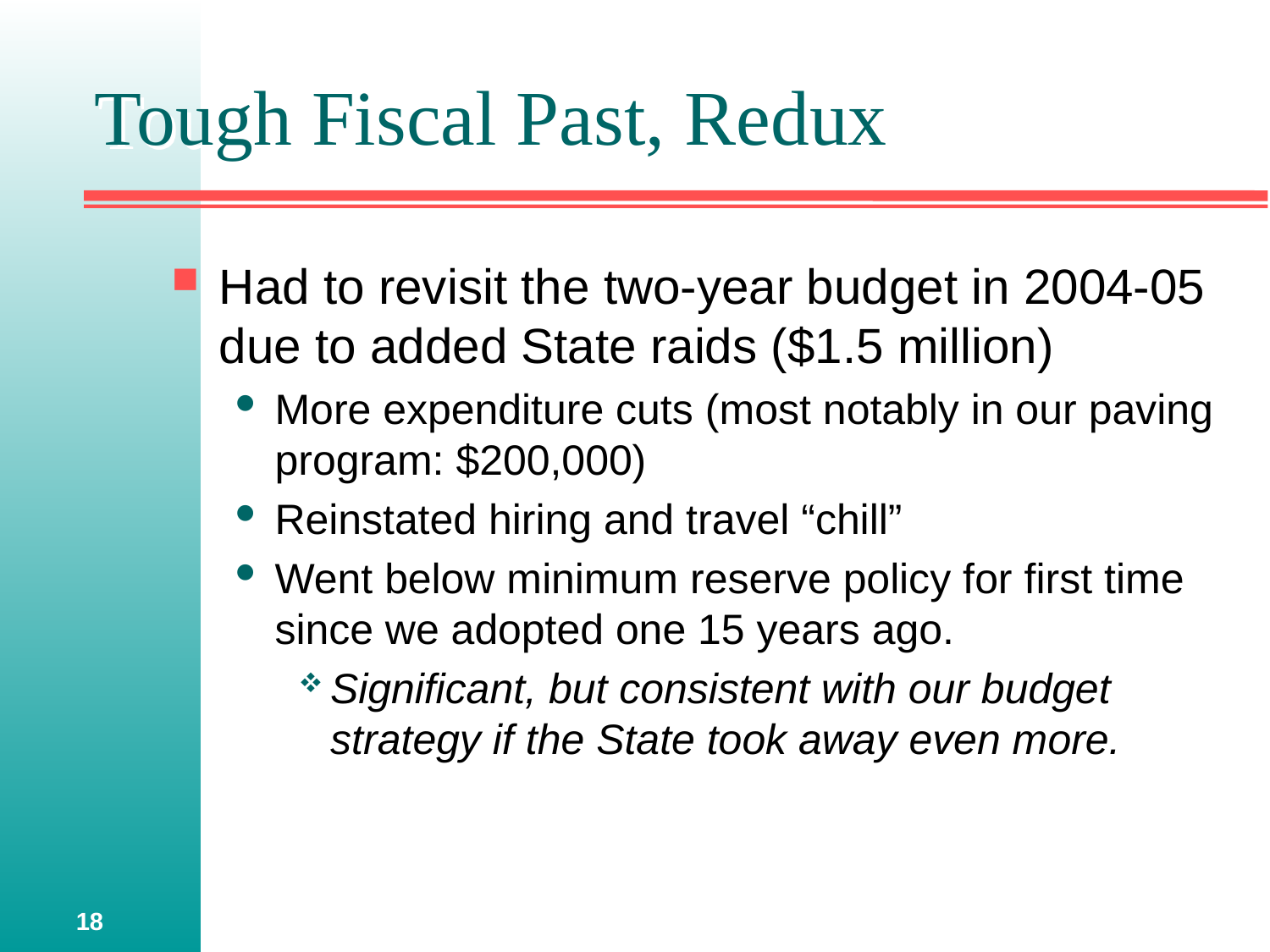

# Tough Fiscal Past, Redux
Had to revisit the two-year budget in 2004-05 due to added State raids ($1.5 million)
More expenditure cuts (most notably in our paving program: $200,000)
Reinstated hiring and travel “chill”
Went below minimum reserve policy for first time since we adopted one 15 years ago.
Significant, but consistent with our budget strategy if the State took away even more.
18